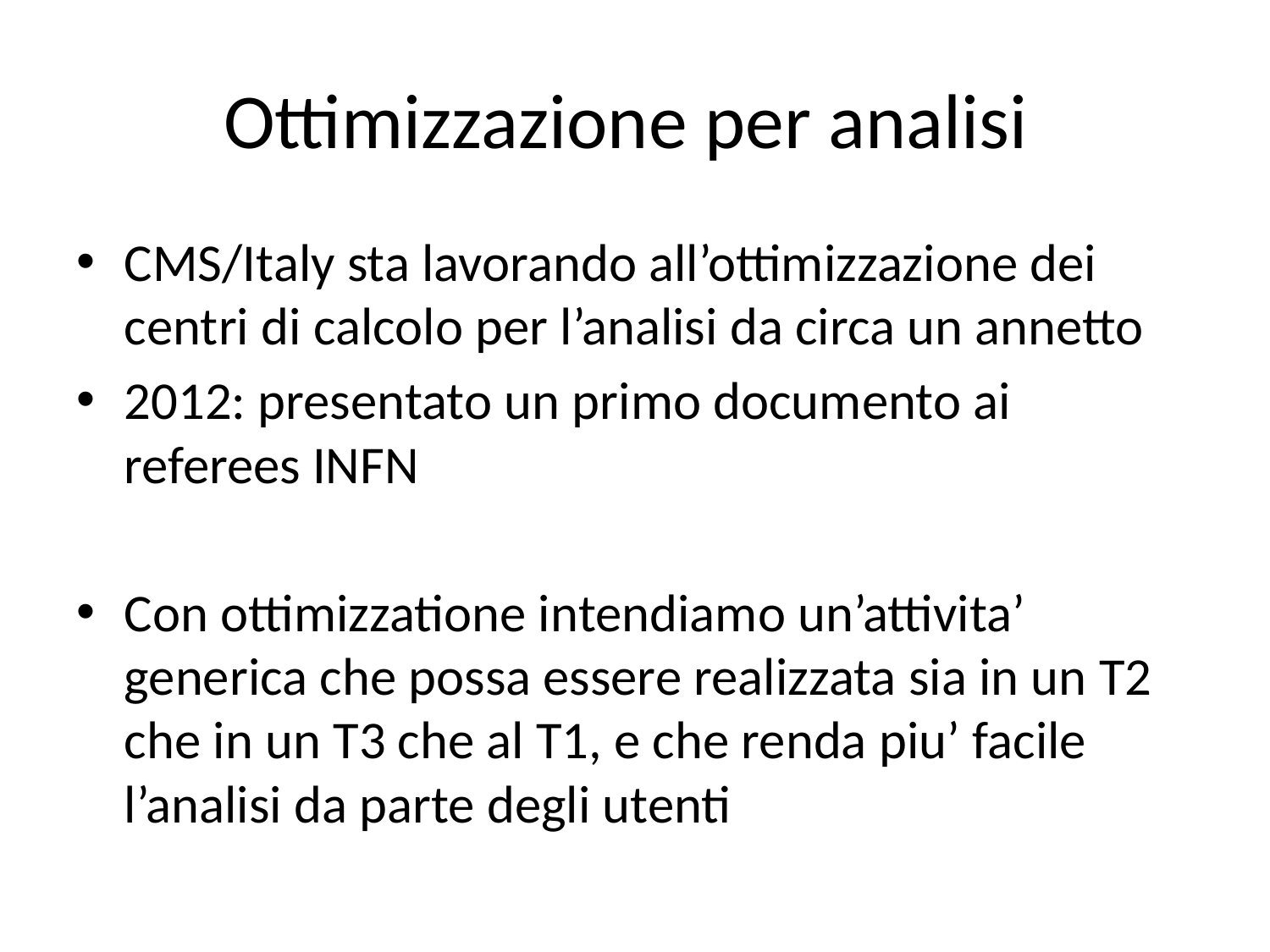

# Ottimizzazione per analisi
CMS/Italy sta lavorando all’ottimizzazione dei centri di calcolo per l’analisi da circa un annetto
2012: presentato un primo documento ai referees INFN

Con ottimizzatione intendiamo un’attivita’ generica che possa essere realizzata sia in un T2 che in un T3 che al T1, e che renda piu’ facile l’analisi da parte degli utenti